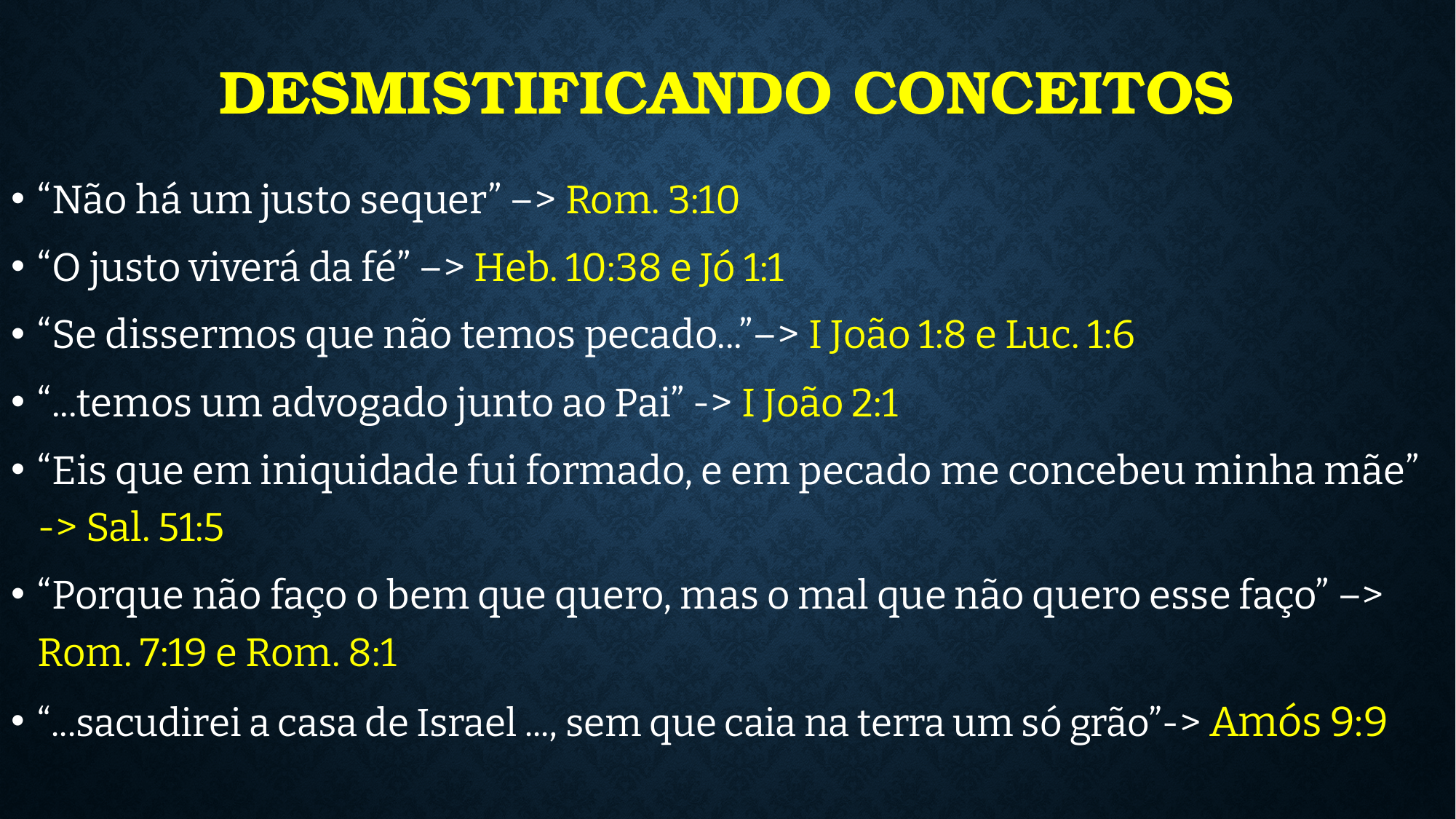

# desmistificando conceitos
“Não há um justo sequer” –> Rom. 3:10
“O justo viverá da fé” –> Heb. 10:38 e Jó 1:1
“Se dissermos que não temos pecado...”–> I João 1:8 e Luc. 1:6
“...temos um advogado junto ao Pai” -> I João 2:1
“Eis que em iniquidade fui formado, e em pecado me concebeu minha mãe” -> Sal. 51:5
“Porque não faço o bem que quero, mas o mal que não quero esse faço” –> Rom. 7:19 e Rom. 8:1
“...sacudirei a casa de Israel ..., sem que caia na terra um só grão”-> Amós 9:9